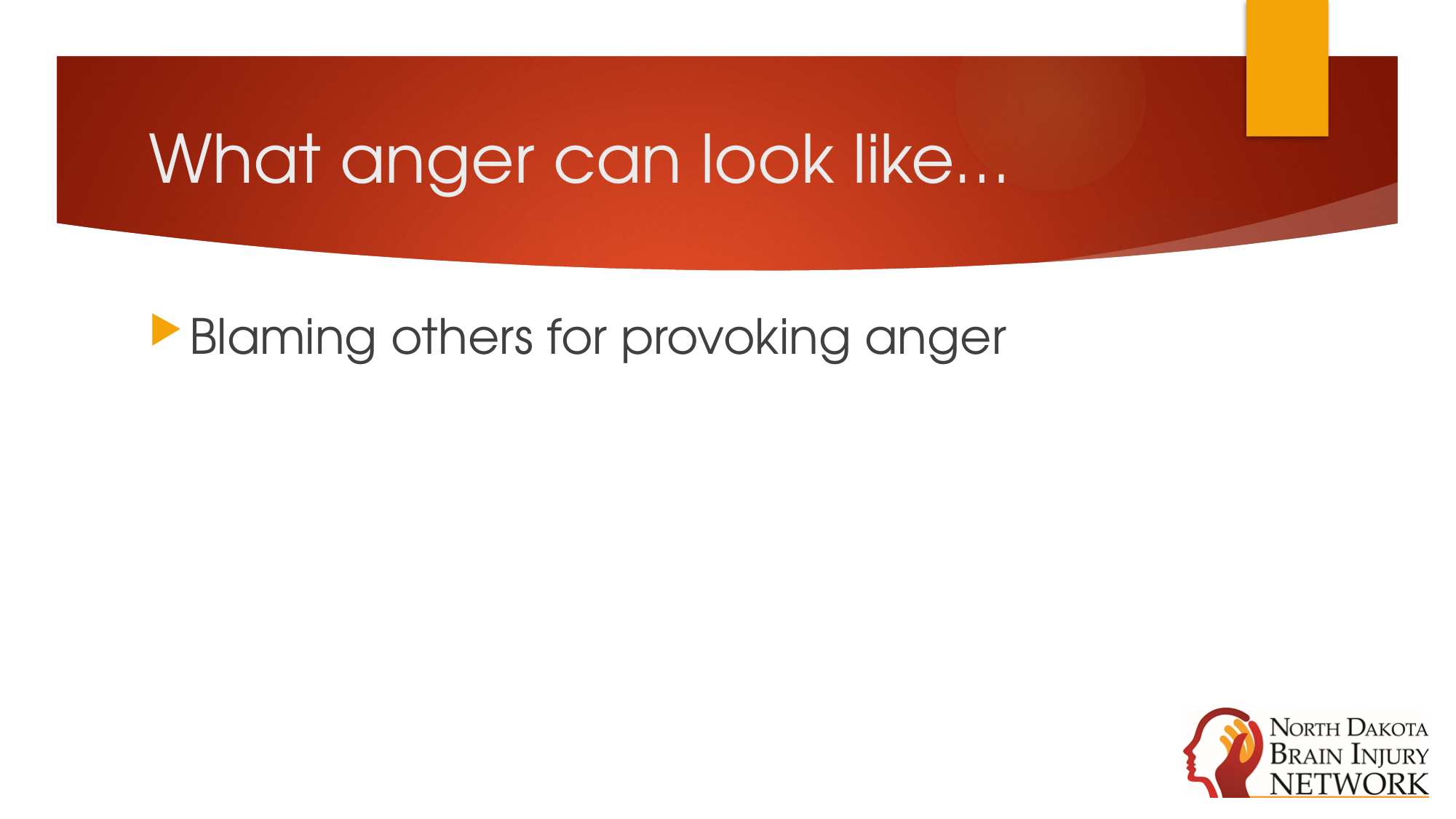

# What anger can look like…
Blaming others for provoking anger